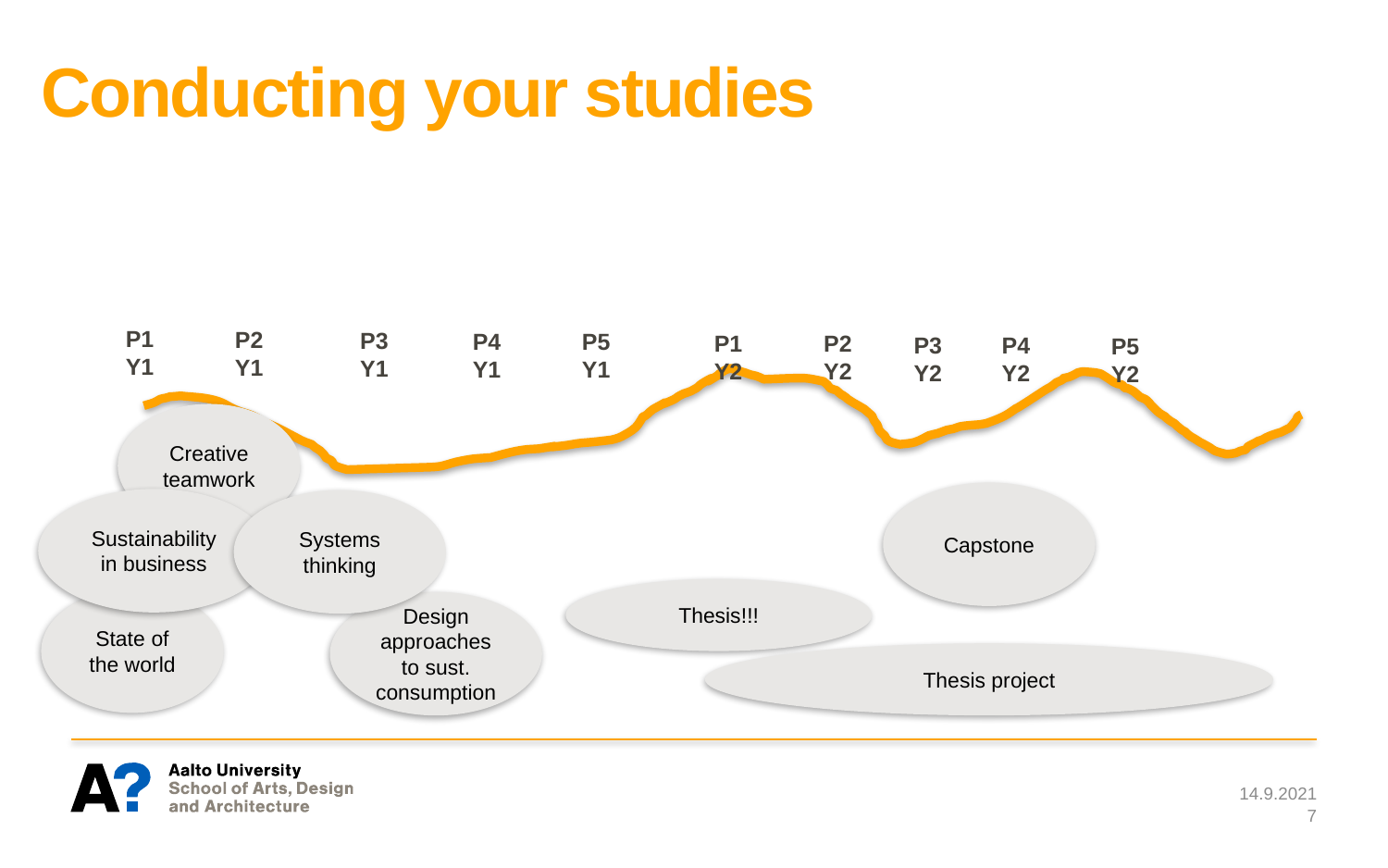

# Conducting your studies
P1Y1
P2Y1
P3Y1
P4Y1
P5Y1
P1Y2
P2Y2
P3Y2
P4Y2
P5Y2

Creative teamwork
Capstone
Sustainability in business
Systems thinking
Thesis!!!
State of the world
Design approaches to sust. consumption
Thesis project
14.9.2021
7